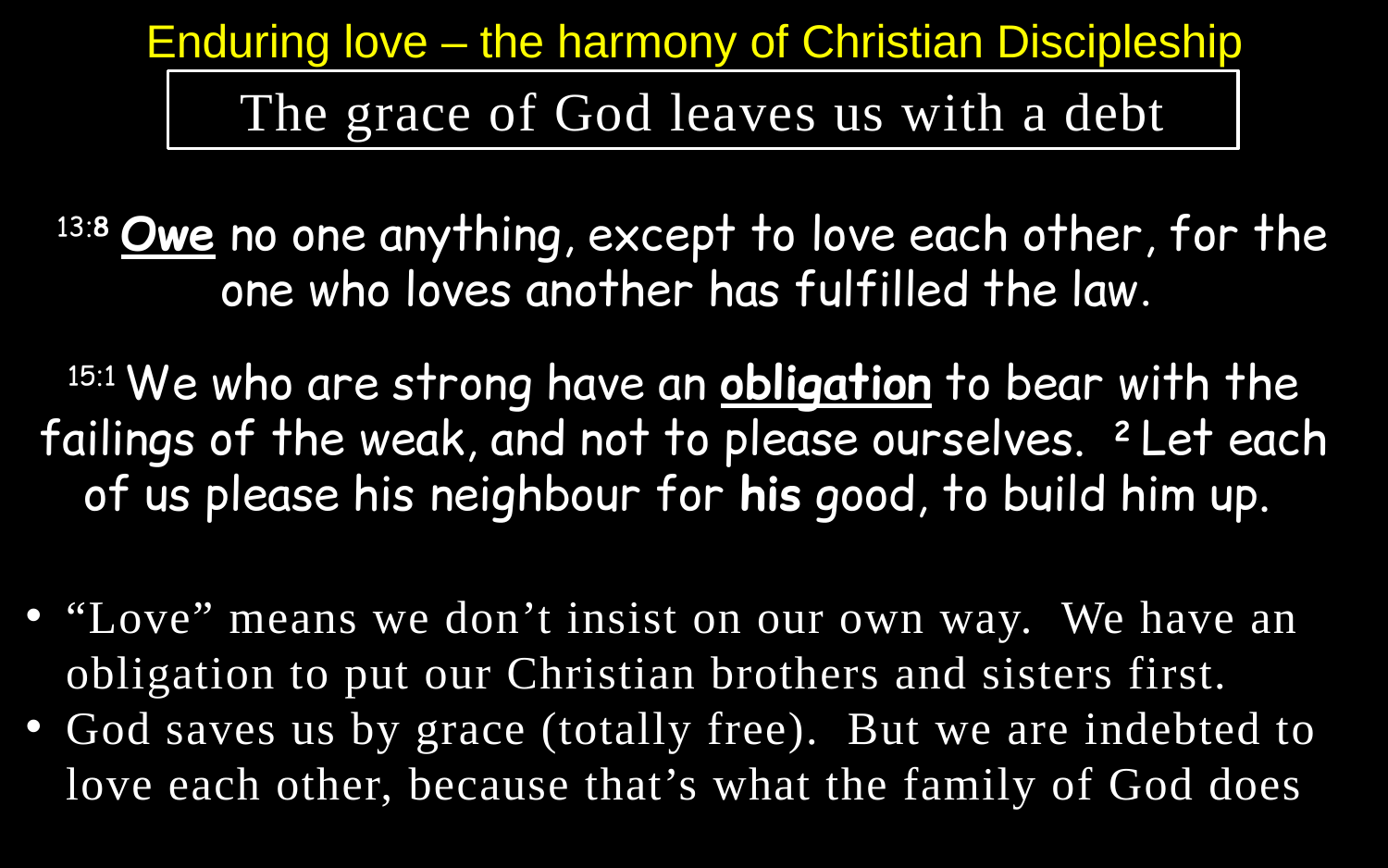

Enduring love – the harmony of Christian Discipleship
The grace of God leaves us with a debt
13:8 Owe no one anything, except to love each other, for the one who loves another has fulfilled the law.
15:1 We who are strong have an obligation to bear with the failings of the weak, and not to please ourselves.  2 Let each of us please his neighbour for his good, to build him up.
“Love” means we don’t insist on our own way.  We have an obligation to put our Christian brothers and sisters first.
God saves us by grace (totally free).  But we are indebted to love each other, because that’s what the family of God does